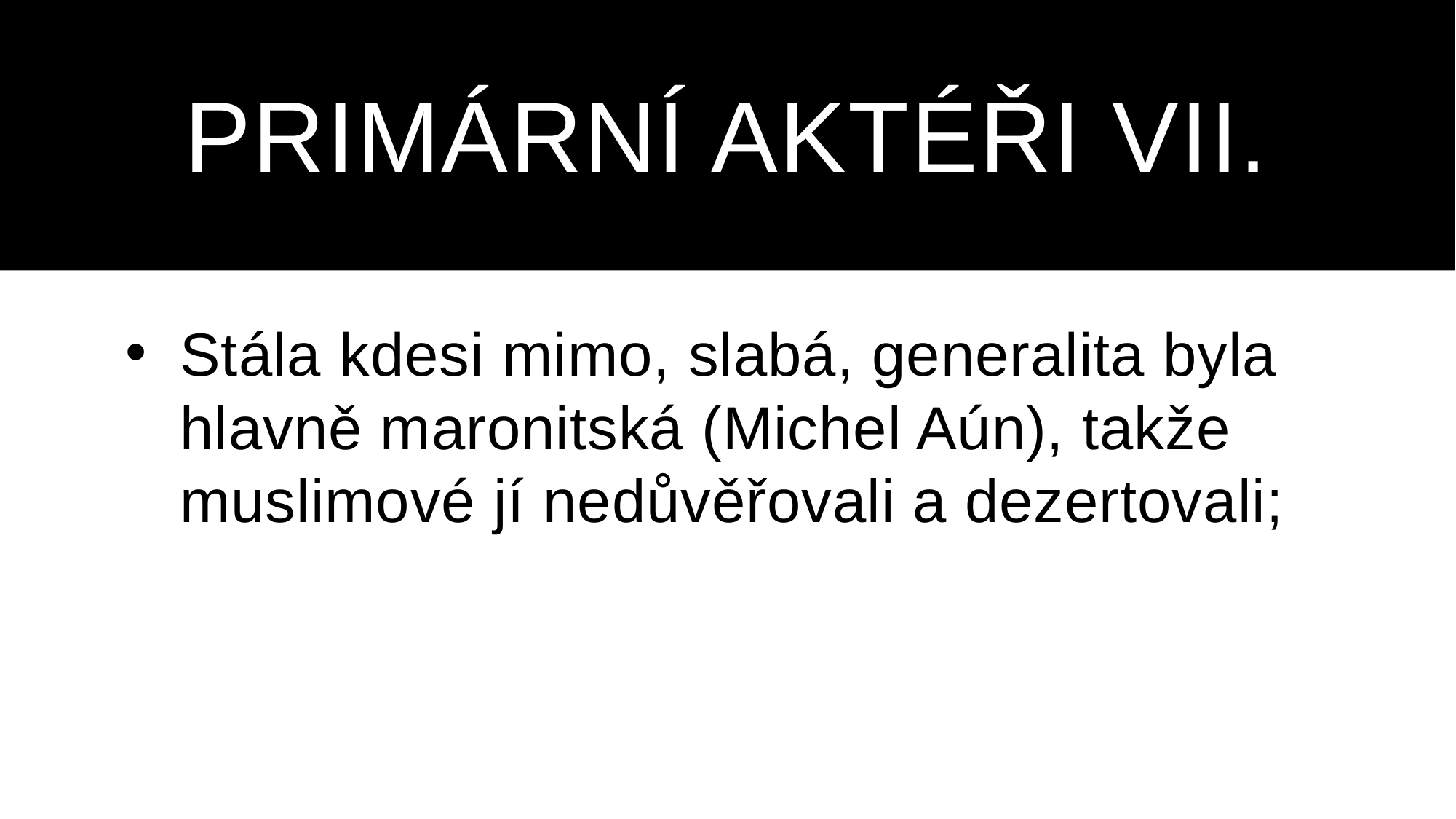

# Primární aktéři VII.
Stála kdesi mimo, slabá, generalita byla hlavně maronitská (Michel Aún), takže muslimové jí nedůvěřovali a dezertovali;